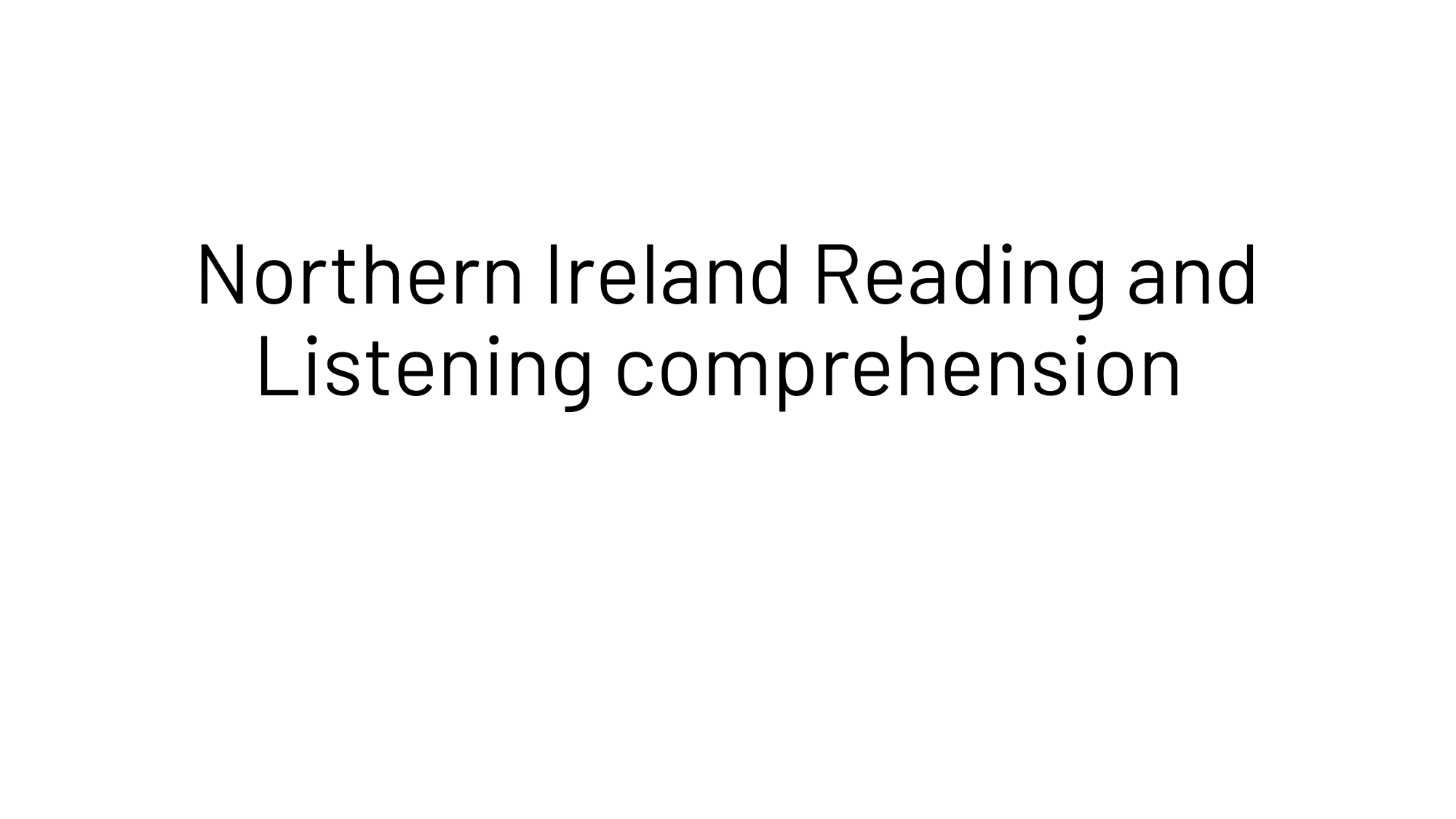

# Northern Ireland Reading and Listening comprehension